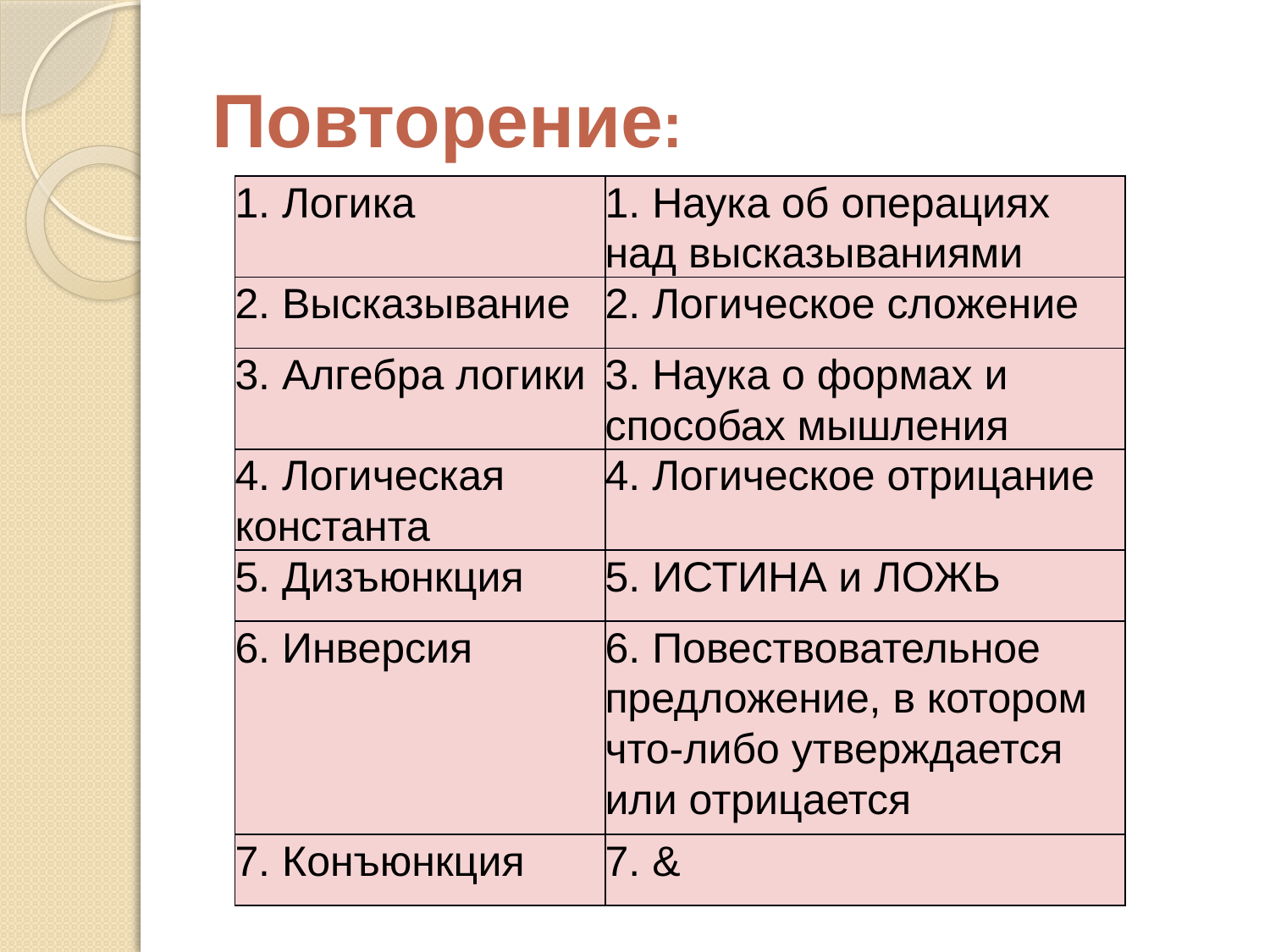

# Повторение:
| 1. Логика | 1. Наука об операциях над высказываниями |
| --- | --- |
| 2. Высказывание | 2. Логическое сложение |
| 3. Алгебра логики | 3. Наука о формах и способах мышления |
| 4. Логическая константа | 4. Логическое отрицание |
| 5. Дизъюнкция | 5. ИСТИНА и ЛОЖЬ |
| 6. Инверсия | 6. Повествовательное предложение, в котором что-либо утверждается или отрицается |
| 7. Конъюнкция | 7. & |